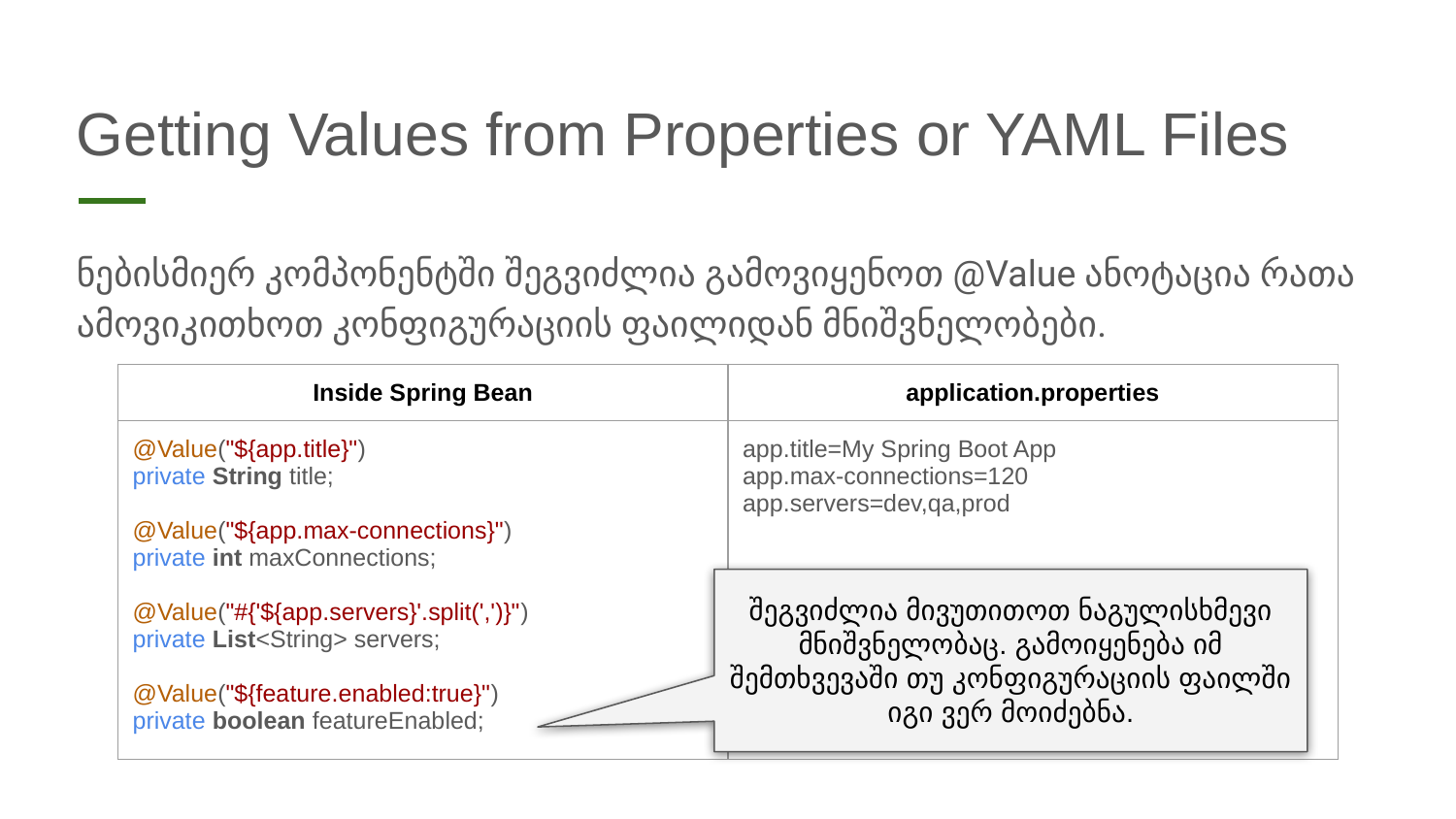

# Getting Values from Properties or YAML Files
ნებისმიერ კომპონენტში შეგვიძლია გამოვიყენოთ @Value ანოტაცია რათა ამოვიკითხოთ კონფიგურაციის ფაილიდან მნიშვნელობები.
| Inside Spring Bean | application.properties |
| --- | --- |
| @Value("${app.title}") private String title; @Value("${app.max-connections}") private int maxConnections; @Value("#{'${app.servers}'.split(',')}") private List<String> servers; @Value("${feature.enabled:true}") private boolean featureEnabled; | app.title=My Spring Boot App app.max-connections=120 app.servers=dev,qa,prod |
შეგვიძლია მივუთითოთ ნაგულისხმევი მნიშვნელობაც. გამოიყენება იმ შემთხვევაში თუ კონფიგურაციის ფაილში იგი ვერ მოიძებნა.